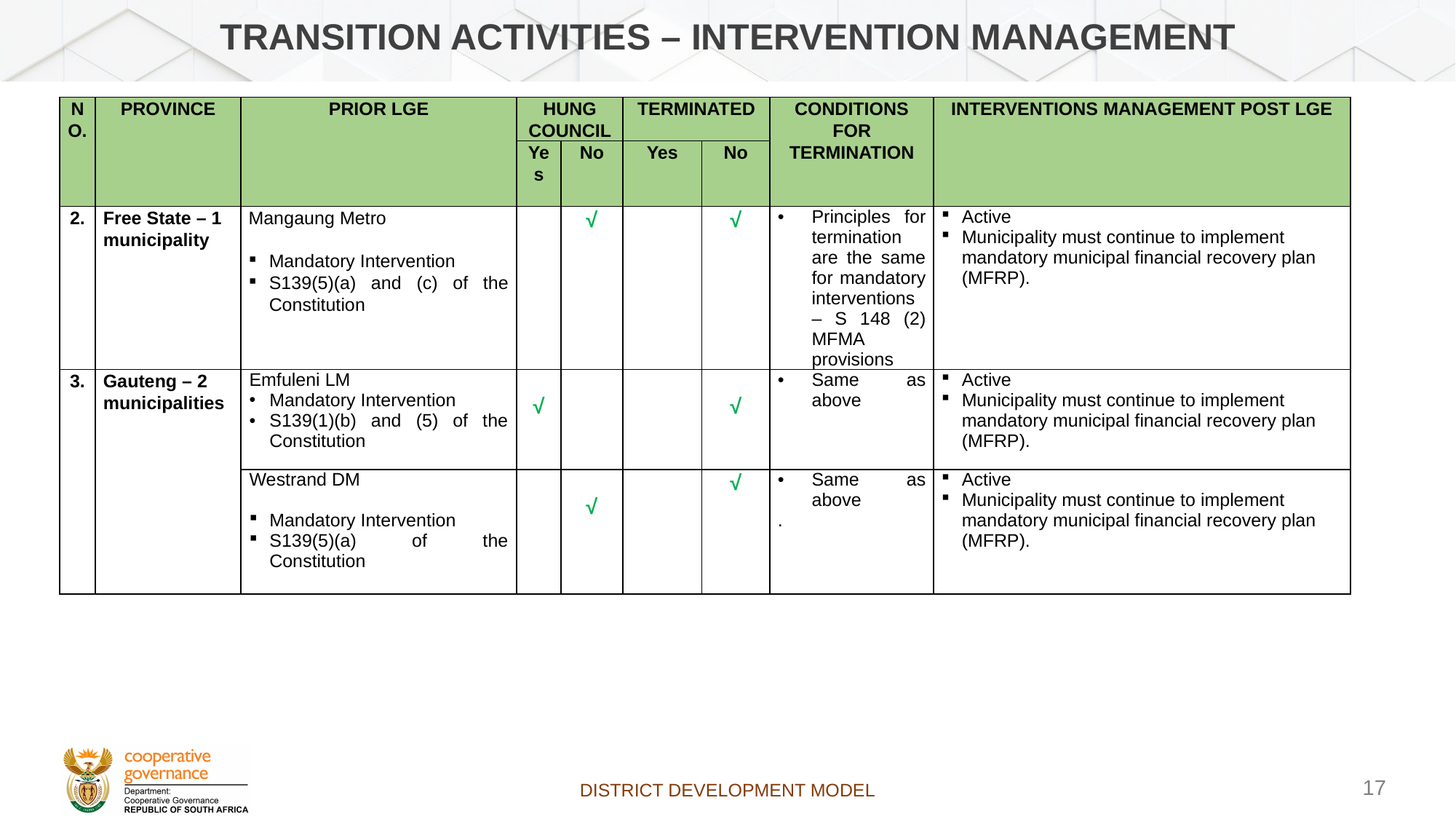

# TRANSITION ACTIVITIES – intervention management
| NO. | PROVINCE | PRIOR LGE | HUNG COUNCIL |  | TERMINATED |  | CONDITIONS FOR TERMINATION | INTERVENTIONS MANAGEMENT POST LGE |
| --- | --- | --- | --- | --- | --- | --- | --- | --- |
|  |  |  | Yes | No | Yes | No |  |  |
| 2. | Free State – 1 municipality | Mangaung Metro Mandatory Intervention S139(5)(a) and (c) of the Constitution |  | √ |  | √ | Principles for termination are the same for mandatory interventions – S 148 (2) MFMA provisions | Active Municipality must continue to implement mandatory municipal financial recovery plan (MFRP). |
| 3. | Gauteng – 2 municipalities | Emfuleni LM Mandatory Intervention S139(1)(b) and (5) of the Constitution | √ |  |  | √ | Same as above | Active Municipality must continue to implement mandatory municipal financial recovery plan (MFRP). |
|  |  | Westrand DM Mandatory Intervention S139(5)(a) of the Constitution |  | √ |  | √ | Same as above . | Active Municipality must continue to implement mandatory municipal financial recovery plan (MFRP). |